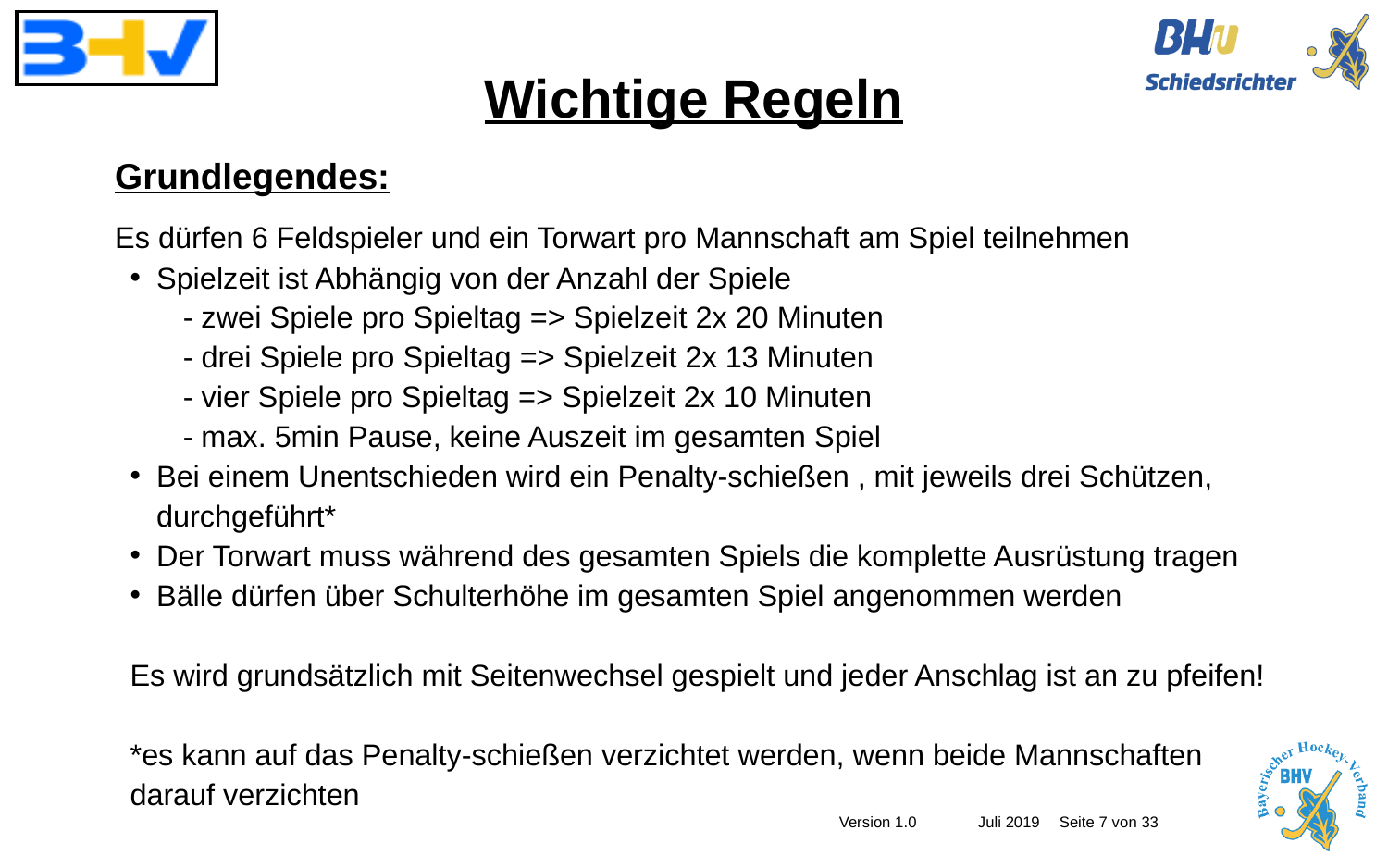

# Wichtige Regeln
Grundlegendes:
Es dürfen 6 Feldspieler und ein Torwart pro Mannschaft am Spiel teilnehmen
Spielzeit ist Abhängig von der Anzahl der Spiele
- zwei Spiele pro Spieltag => Spielzeit 2x 20 Minuten
- drei Spiele pro Spieltag => Spielzeit 2x 13 Minuten
- vier Spiele pro Spieltag => Spielzeit 2x 10 Minuten
- max. 5min Pause, keine Auszeit im gesamten Spiel
Bei einem Unentschieden wird ein Penalty-schießen , mit jeweils drei Schützen, durchgeführt*
Der Torwart muss während des gesamten Spiels die komplette Ausrüstung tragen
Bälle dürfen über Schulterhöhe im gesamten Spiel angenommen werden

Es wird grundsätzlich mit Seitenwechsel gespielt und jeder Anschlag ist an zu pfeifen!

*es kann auf das Penalty-schießen verzichtet werden, wenn beide Mannschaften darauf verzichten